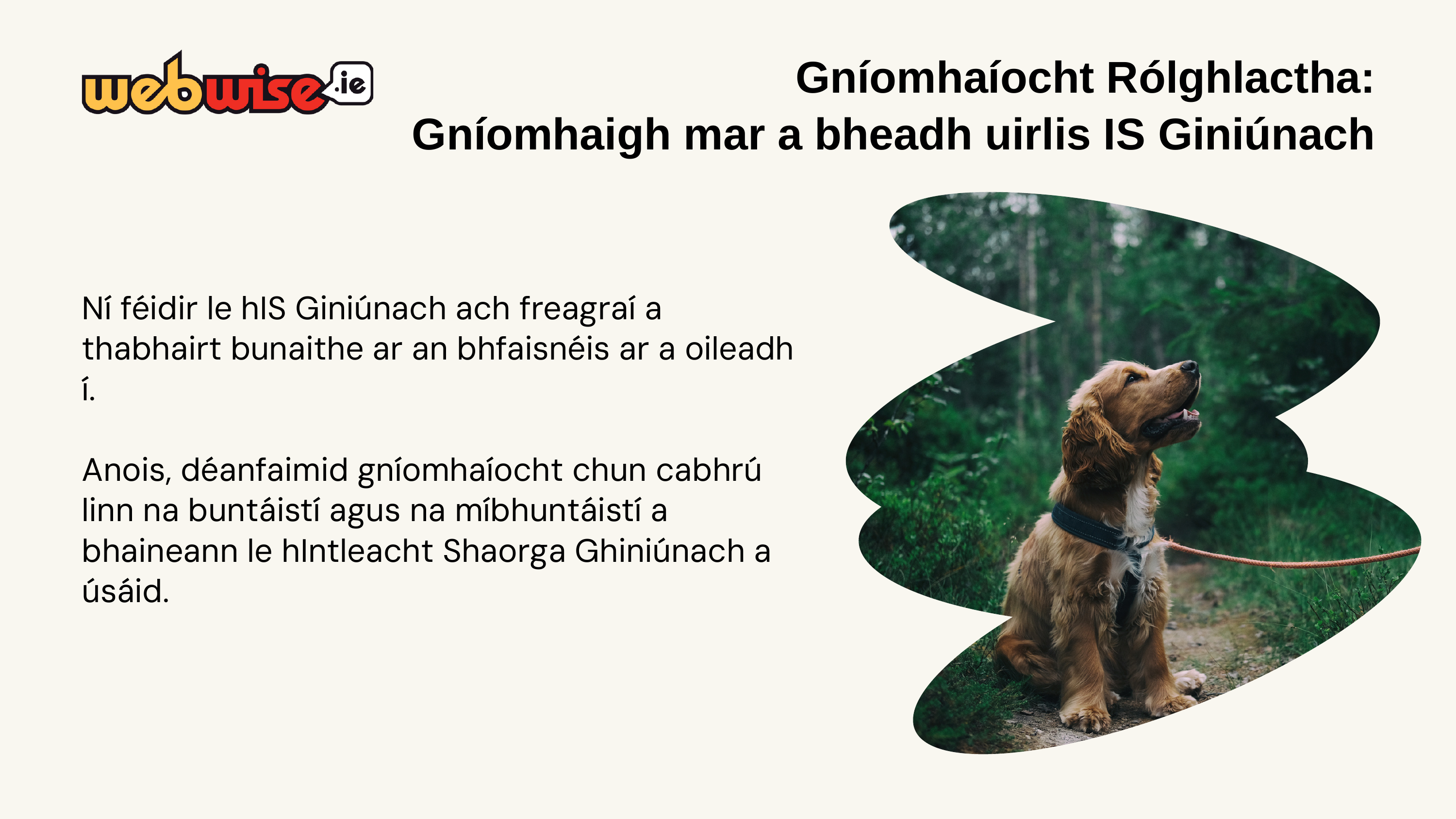

Gníomhaíocht Rólghlactha:
Gníomhaigh mar a bheadh uirlis IS Giniúnach

Ní féidir le hIS Giniúnach ach freagraí a thabhairt bunaithe ar an bhfaisnéis ar a oileadh í.

Anois, déanfaimid gníomhaíocht chun cabhrú linn na buntáistí agus na míbhuntáistí a bhaineann le hIntleacht Shaorga Ghiniúnach a úsáid.